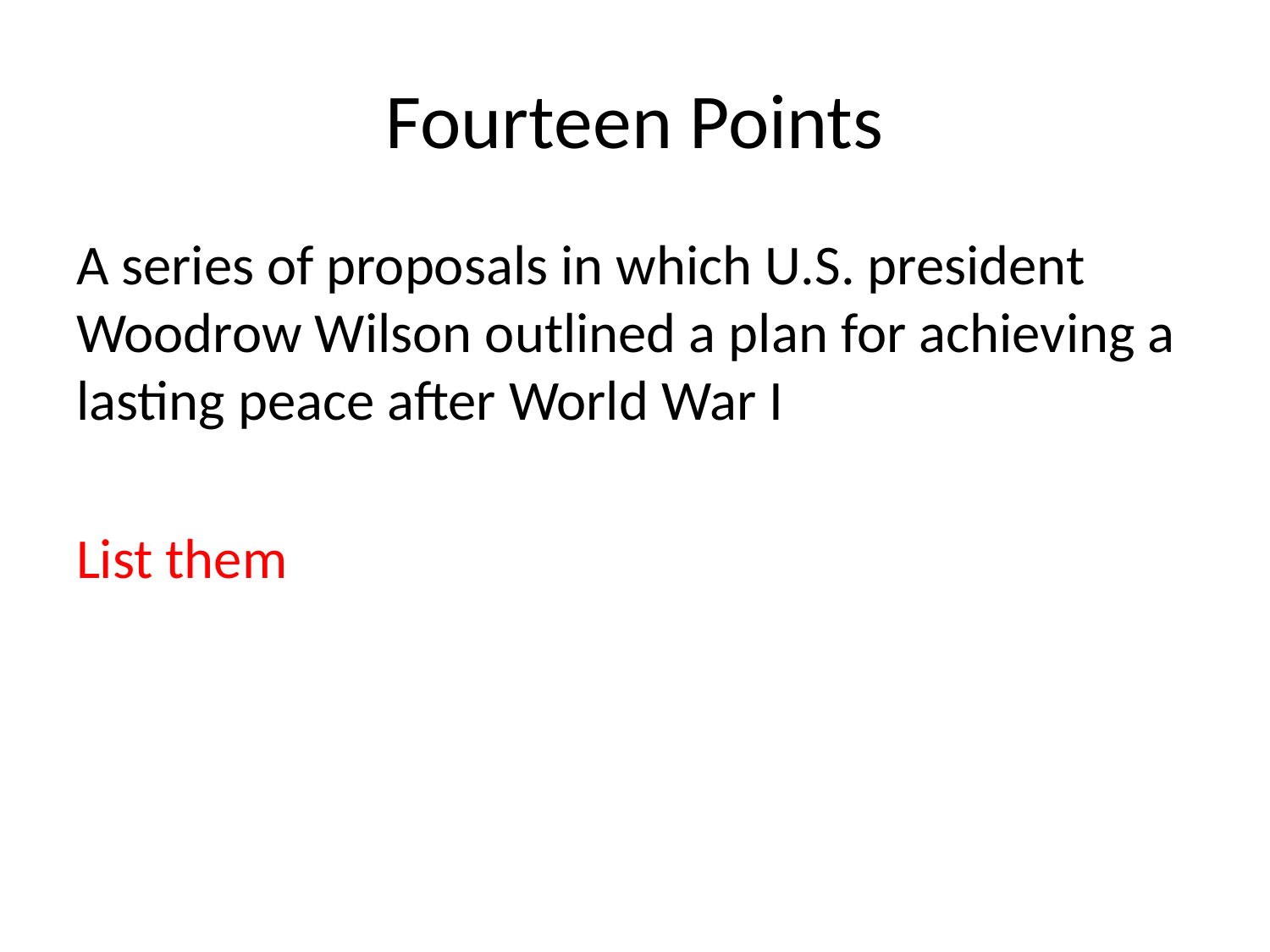

# Fourteen Points
A series of proposals in which U.S. president Woodrow Wilson outlined a plan for achieving a lasting peace after World War I

List them